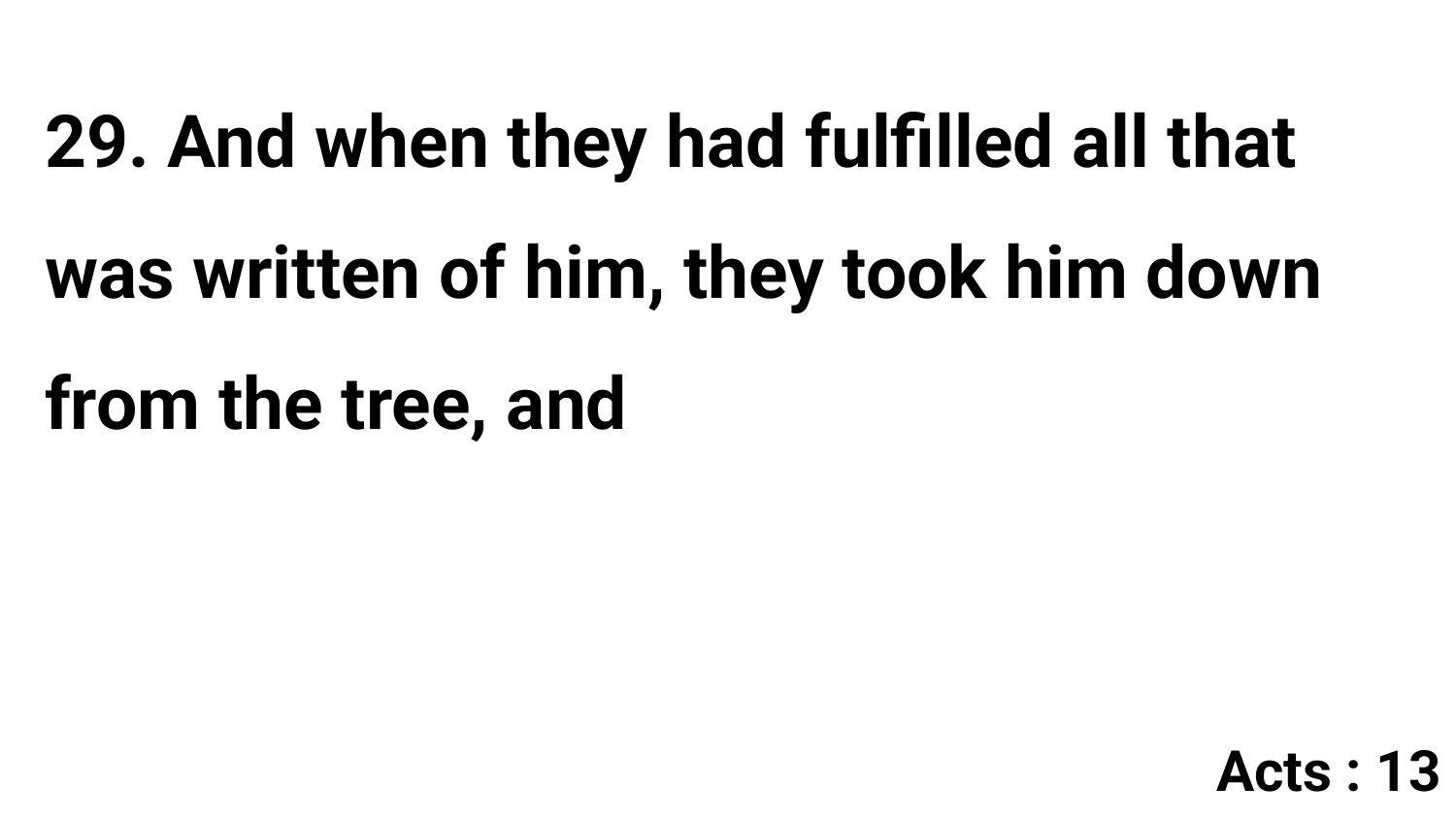

29. And when they had fulfilled all that was written of him, they took him down from the tree, and
Acts : 13